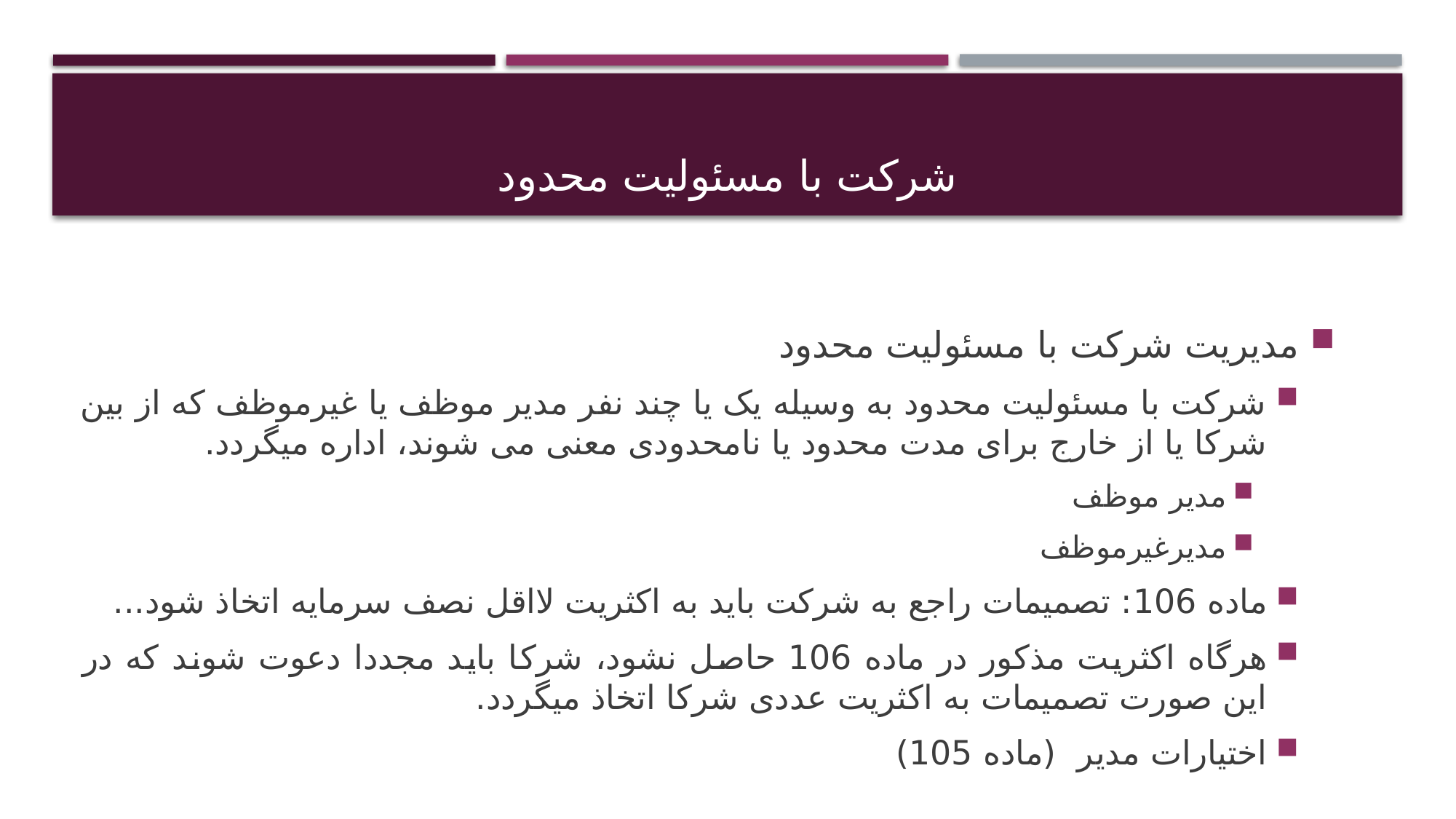

# شرکت با مسئولیت محدود
مدیریت شرکت با مسئولیت محدود
شرکت با مسئولیت محدود به وسیله یک یا چند نفر مدیر موظف یا غیرموظف که از بین شرکا یا از خارج برای مدت محدود یا نامحدودی معنی می شوند، اداره میگردد.
مدیر موظف
مدیرغیرموظف
ماده 106: تصمیمات راجع به شرکت باید به اکثریت لااقل نصف سرمایه اتخاذ شود...
هرگاه اکثریت مذکور در ماده 106 حاصل نشود، شرکا باید مجددا دعوت شوند که در این صورت تصمیمات به اکثریت عددی شرکا اتخاذ میگردد.
اختیارات مدیر  (ماده 105)